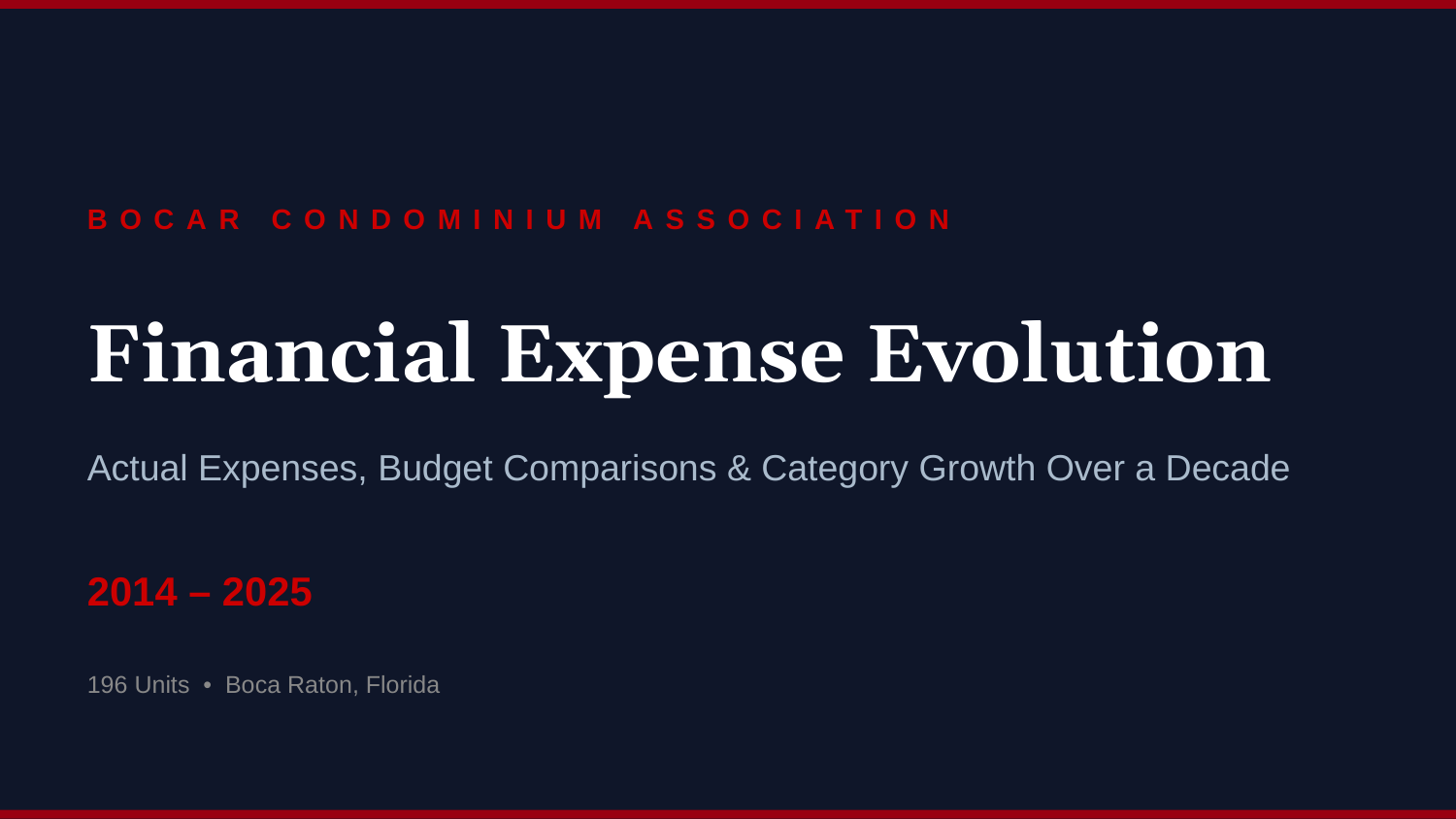

BOCAR CONDOMINIUM ASSOCIATION
Financial Expense Evolution
Actual Expenses, Budget Comparisons & Category Growth Over a Decade
2014 – 2025
196 Units  •  Boca Raton, Florida